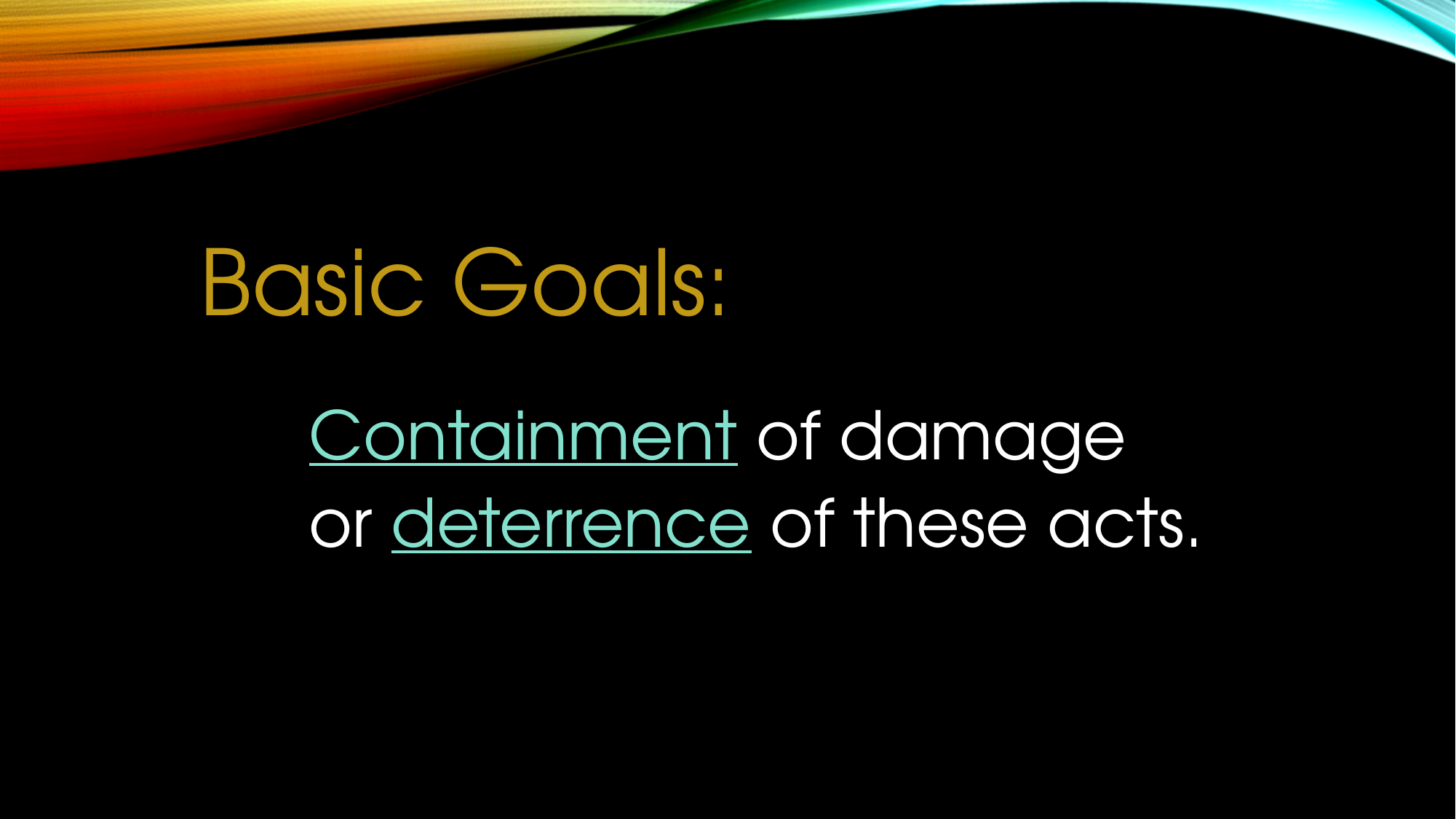

Basic Goals:

	Containment of damage
	or deterrence of these acts.